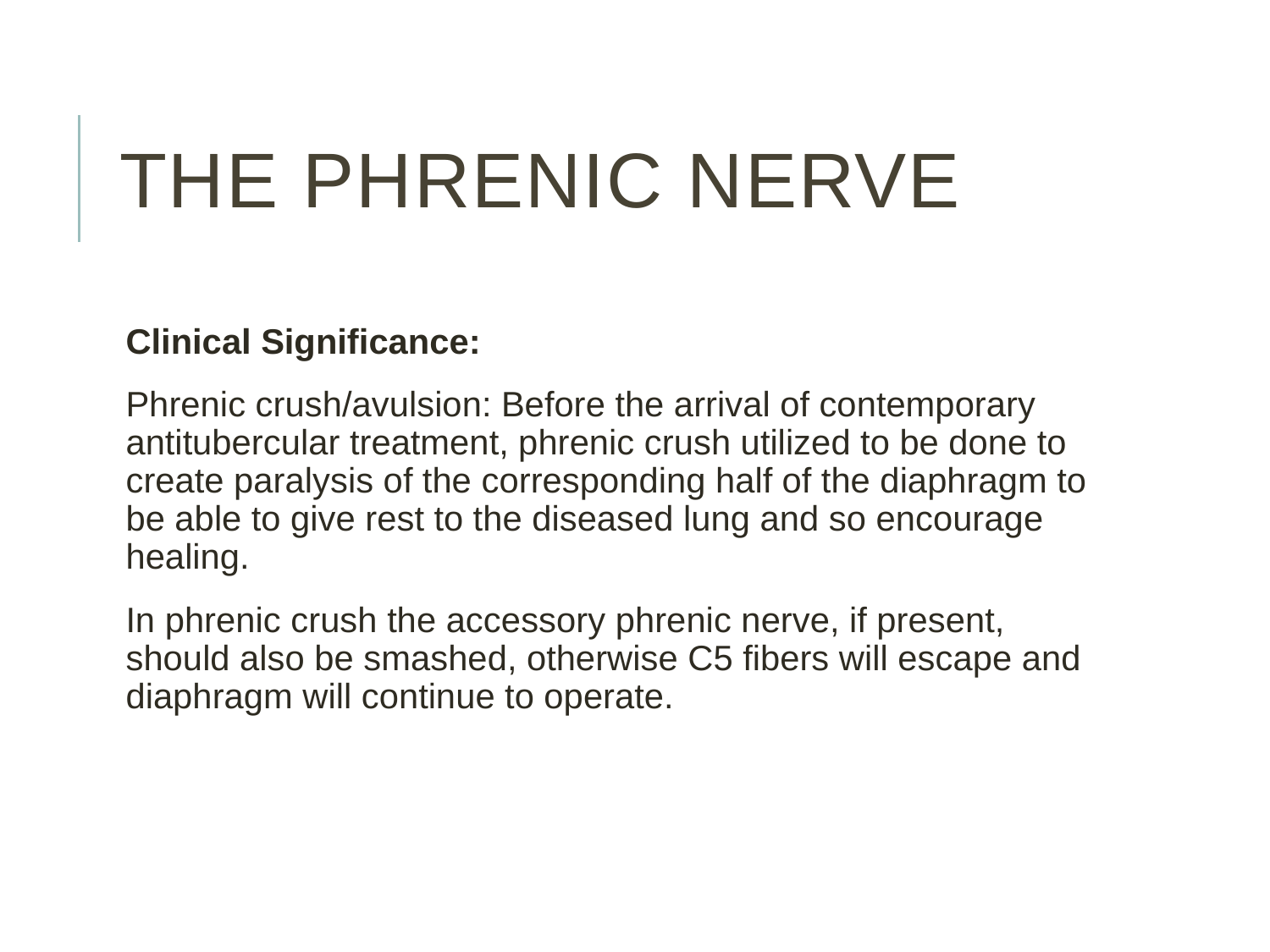

# The phrenic nerve
Clinical Significance:
Phrenic crush/avulsion: Before the arrival of contemporary antitubercular treatment, phrenic crush utilized to be done to create paralysis of the corresponding half of the diaphragm to be able to give rest to the diseased lung and so encourage healing.
In phrenic crush the accessory phrenic nerve, if present, should also be smashed, otherwise C5 fibers will escape and diaphragm will continue to operate.